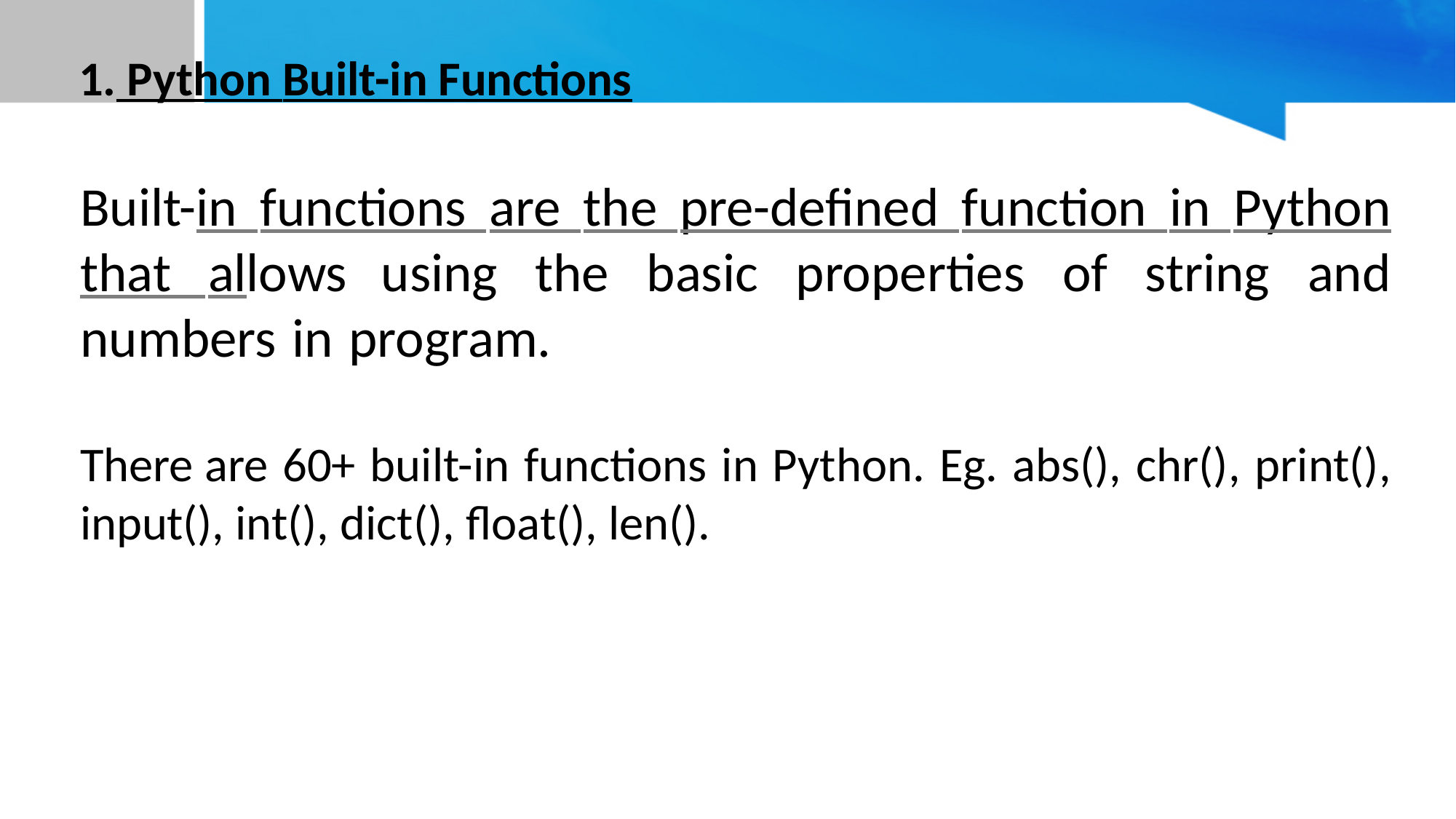

Python Built-in Functions

Built-in functions are the pre-defined function in Python that allows using the basic properties of string and numbers in program.

There are 60+ built-in functions in Python. Eg. abs(), chr(), print(), input(), int(), dict(), float(), len().